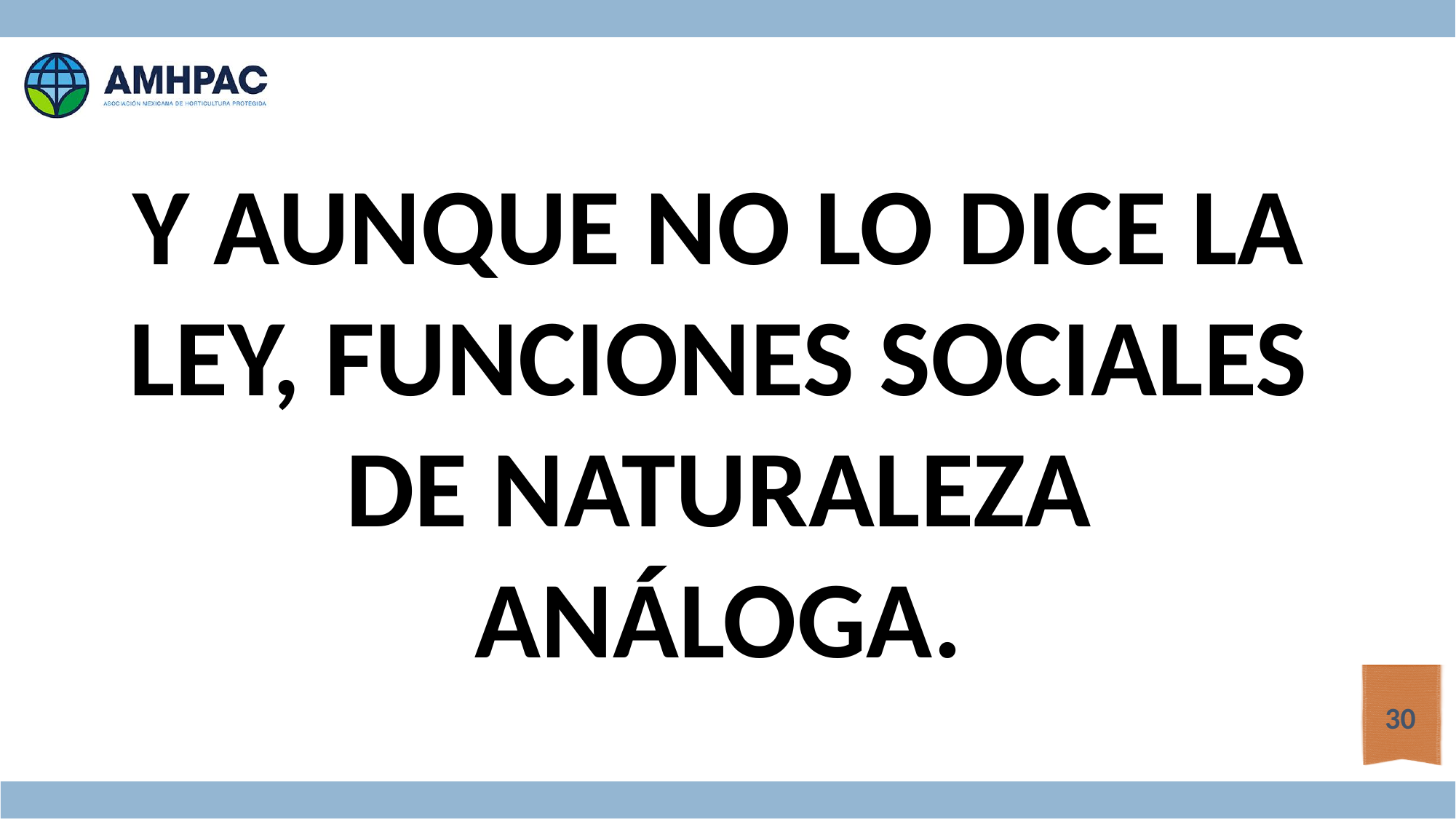

Y AUNQUE NO LO DICE LA LEY, FUNCIONES SOCIALES DE NATURALEZA ANÁLOGA.

30